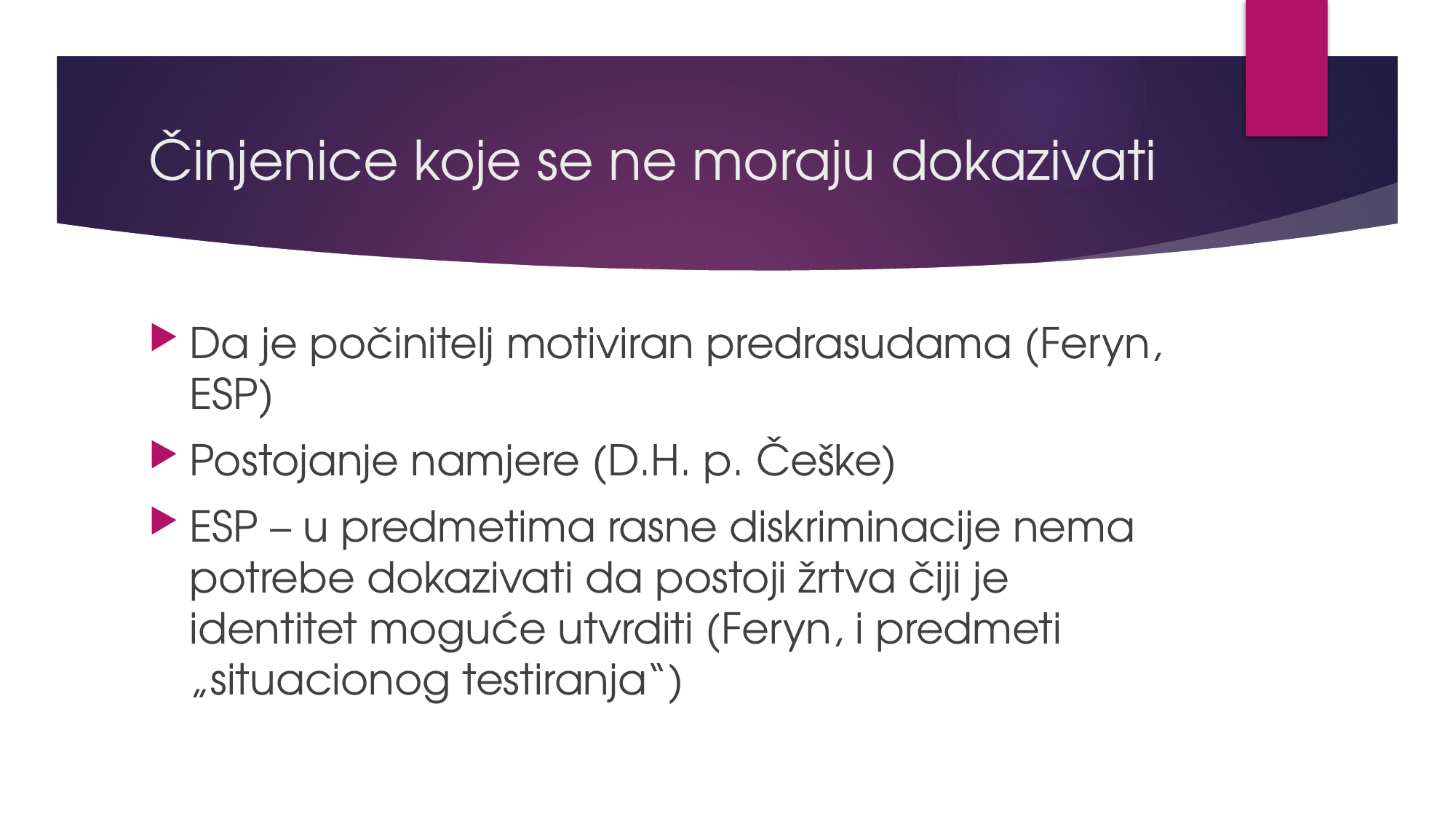

# Činjenice koje se ne moraju dokazivati
Da je počinitelj motiviran predrasudama (Feryn, ESP)
Postojanje namjere (D.H. p. Češke)
ESP – u predmetima rasne diskriminacije nema potrebe dokazivati da postoji žrtva čiji je identitet moguće utvrditi (Feryn, i predmeti „situacionog testiranja“)